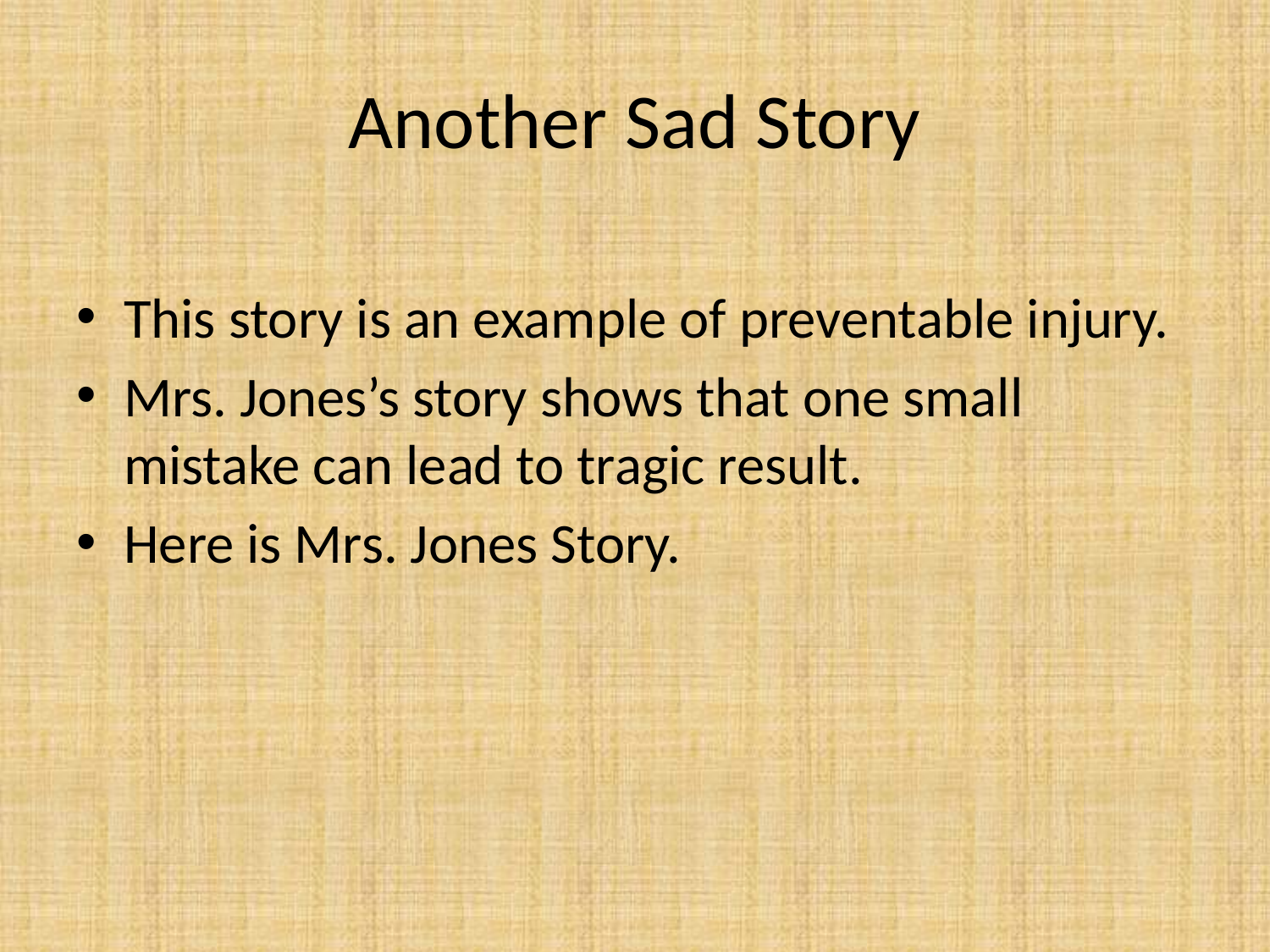

# Another Sad Story
This story is an example of preventable injury.
Mrs. Jones’s story shows that one small mistake can lead to tragic result.
Here is Mrs. Jones Story.